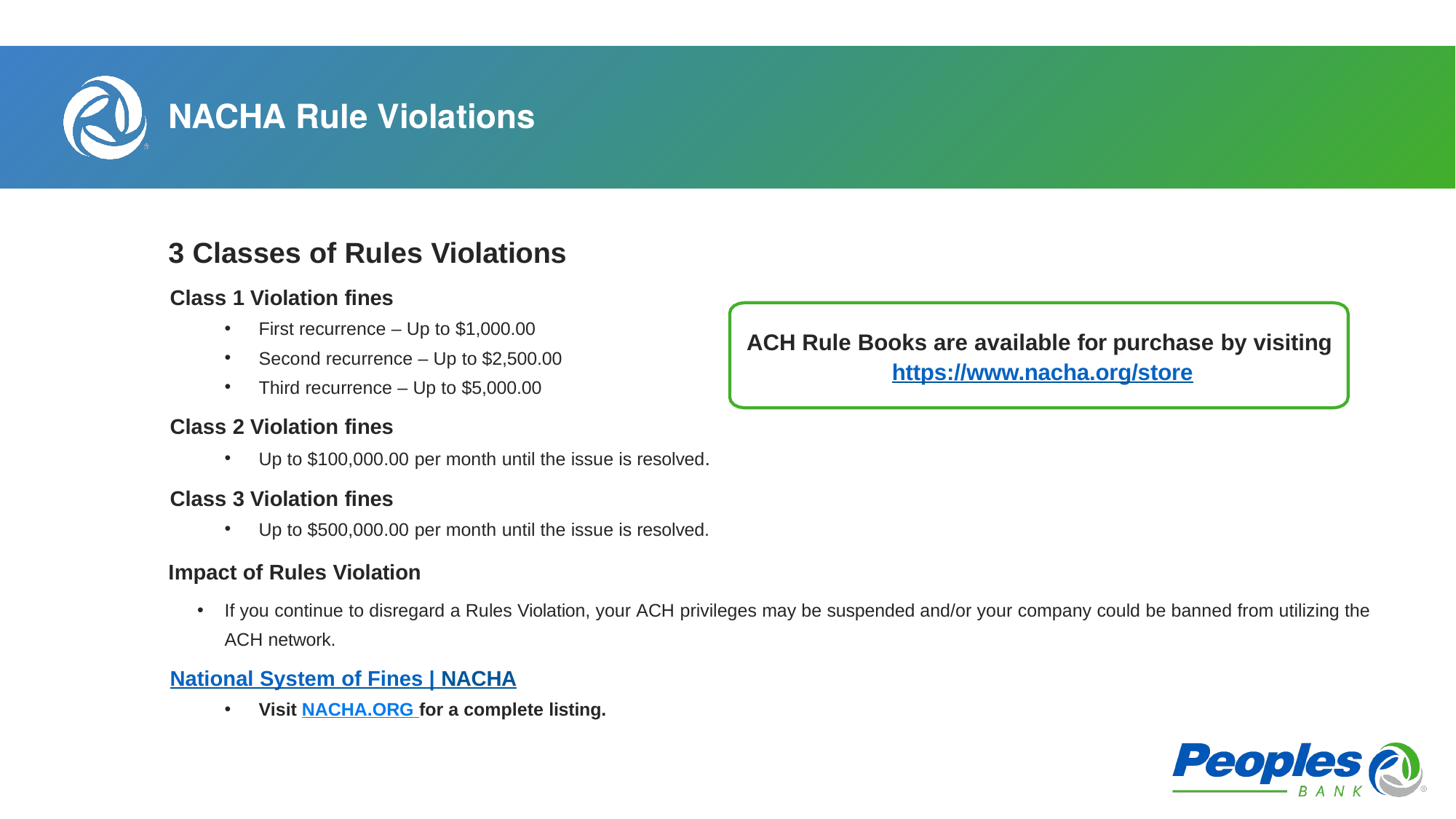

# NACHA Rule Violations
3 Classes of Rules Violations
Class 1 Violation fines
First recurrence – Up to $1,000.00
Second recurrence – Up to $2,500.00
Third recurrence – Up to $5,000.00
Class 2 Violation fines
Up to $100,000.00 per month until the issue is resolved.
Class 3 Violation fines
Up to $500,000.00 per month until the issue is resolved.
Impact of Rules Violation
If you continue to disregard a Rules Violation, your ACH privileges may be suspended and/or your company could be banned from utilizing the ACH network.
National System of Fines | NACHA
Visit NACHA.ORG for a complete listing.

ACH Rule Books are available for purchase by visiting
 https://www.nacha.org/store